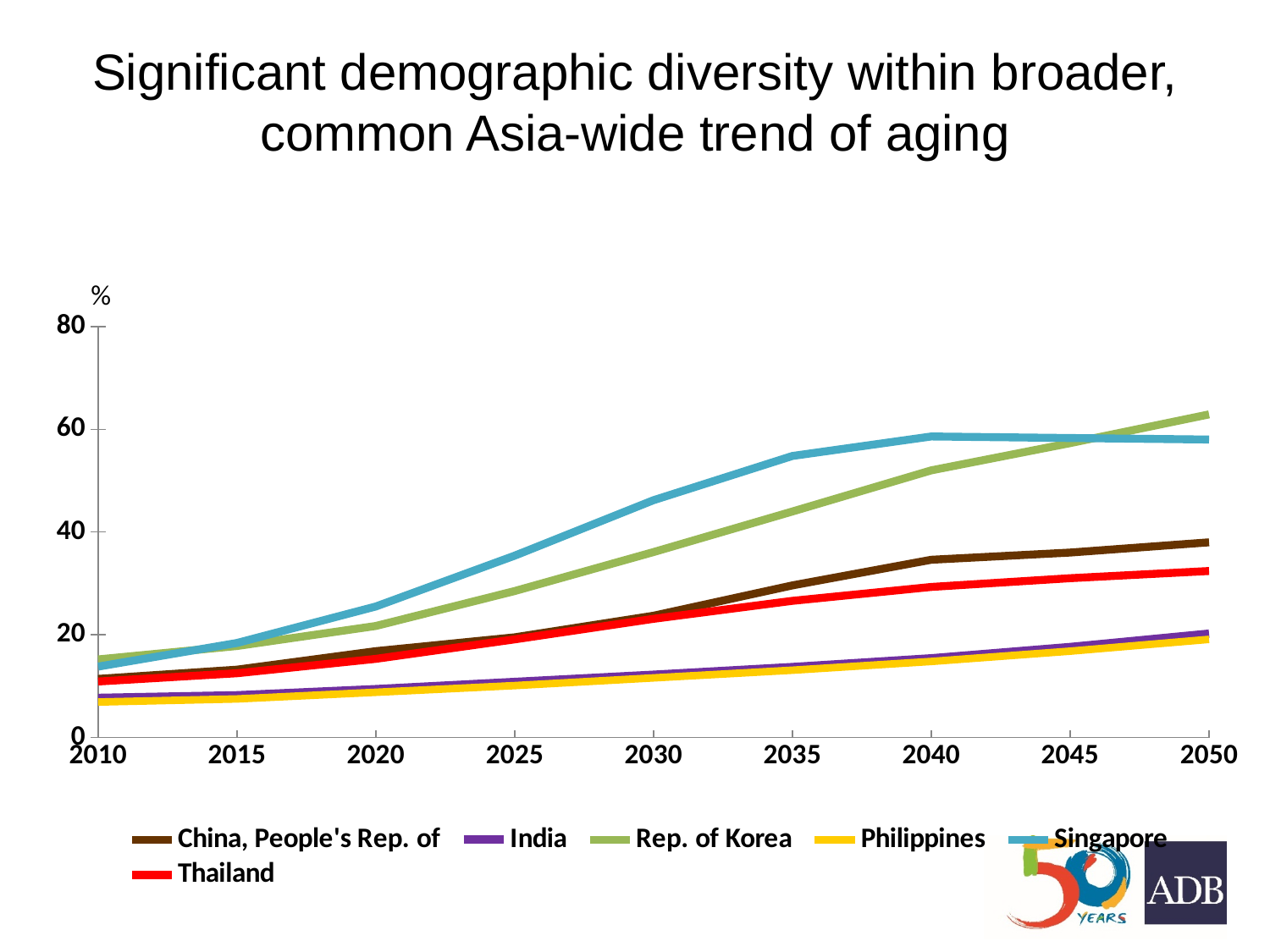

# Significant demographic diversity within broader, common Asia-wide trend of aging

### Chart

| Category | China, People's Rep. of | India | Rep. of Korea | Philippines | Singapore | Thailand |
|---|---|---|---|---|---|---|
| 2010 | 11.4 | 7.7 | 15.2 | 6.9 | 13.8 | 10.9 |
| 2015 | 13.2 | 8.200000000000001 | 17.8 | 7.5 | 18.4 | 12.5 |
| 2020 | 16.8 | 9.4 | 21.7 | 8.8 | 25.5 | 15.3 |
| 2025 | 19.5 | 10.8 | 28.5 | 10.1 | 35.4 | 19.1 |
| 2030 | 23.7 | 12.2 | 36.1 | 11.6 | 46.2 | 23.1 |
| 2035 | 29.6 | 13.7 | 44.0 | 13.1 | 54.8 | 26.6 |
| 2040 | 34.6 | 15.4 | 52.0 | 14.8 | 58.6 | 29.3 |
| 2045 | 36.0 | 17.6 | 57.3 | 16.8 | 58.3 | 31.0 |
| 2050 | 38.0 | 20.2 | 62.9 | 19.1 | 58.0 | 32.4 |